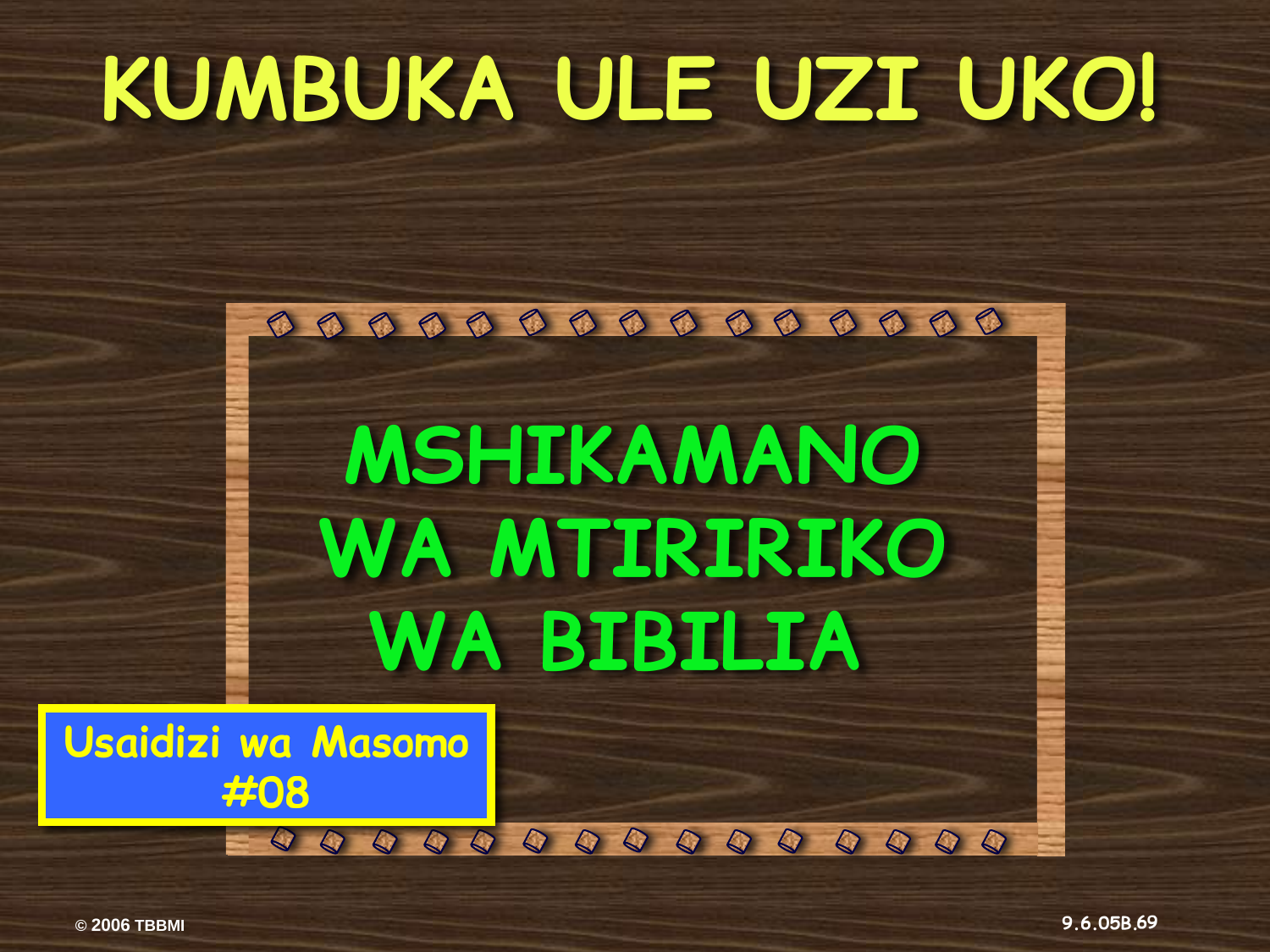

KUMBUKA ULE UZI UKO!

MSHIKAMANO WA MTIRIRIKO WA BIBILIA

Usaidizi wa Masomo #08

69
9.6.05B.
© 2006 TBBMI